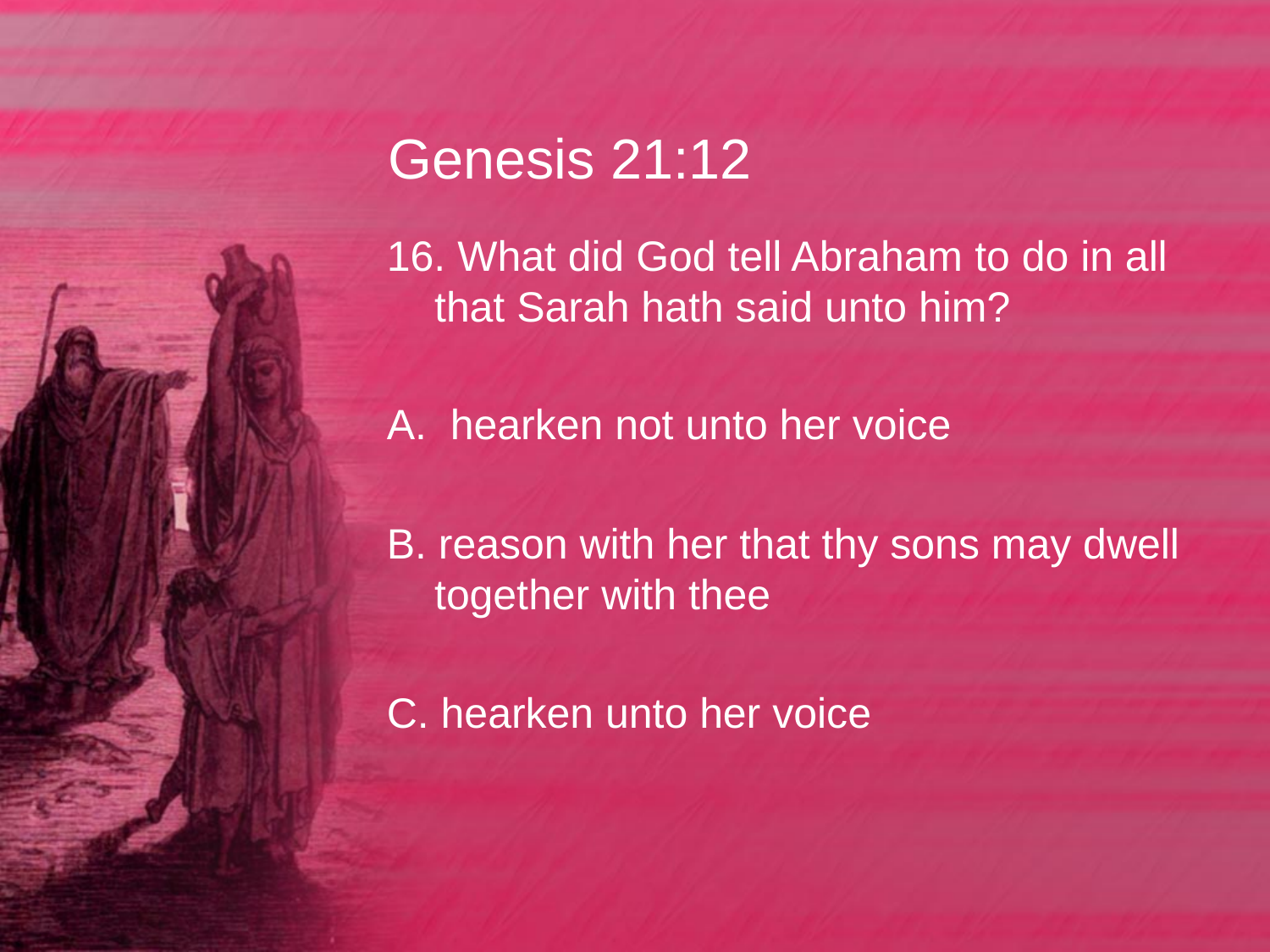

# Genesis 21:12
16. What did God tell Abraham to do in all that Sarah hath said unto him?

hearken not unto her voice

B. reason with her that thy sons may dwell together with thee

C. hearken unto her voice